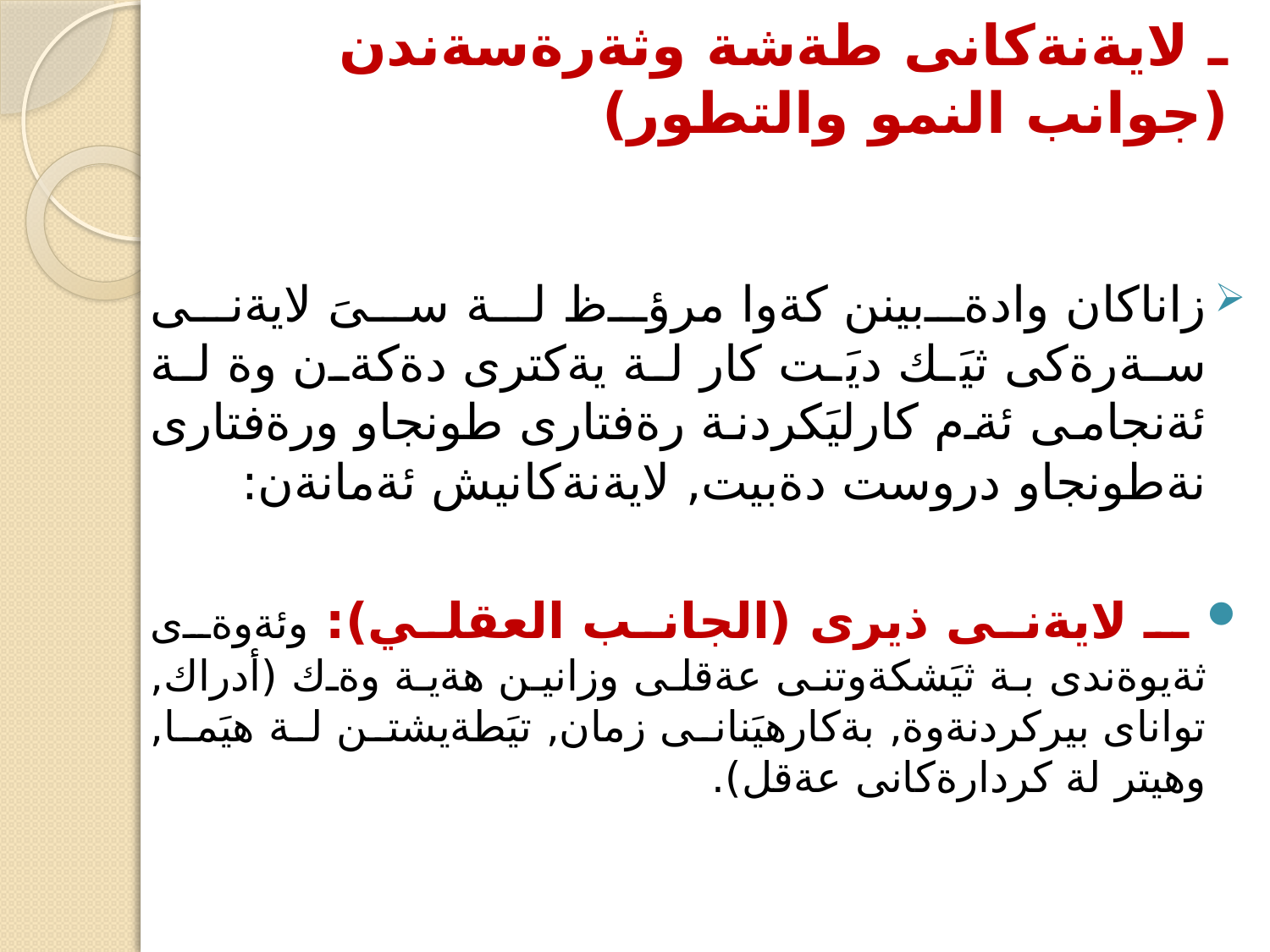

# ـ لايةنةكانى طةشة وثةرةسةندن (جوانب النمو والتطور)

زاناكان وادةبينن كةوا مرؤظ لة سىَ لايةنى سةرةكى ثيَك ديَت كار لة يةكترى دةكةن وة لة ئةنجامى ئةم كارليَكردنة رةفتارى طونجاو ورةفتارى نةطونجاو دروست دةبيت, لايةنةكانيش ئةمانةن:

 ـ لايةنى ذيرى (الجانب العقلي): وئةوةى ثةيوةندى بة ثيَشكةوتنى عةقلى وزانين هةية وةك (أدراك, تواناى بيركردنةوة, بةكارهيَنانى زمان, تيَطةيشتن لة هيَما, وهيتر لة كردارةكانى عةقل).